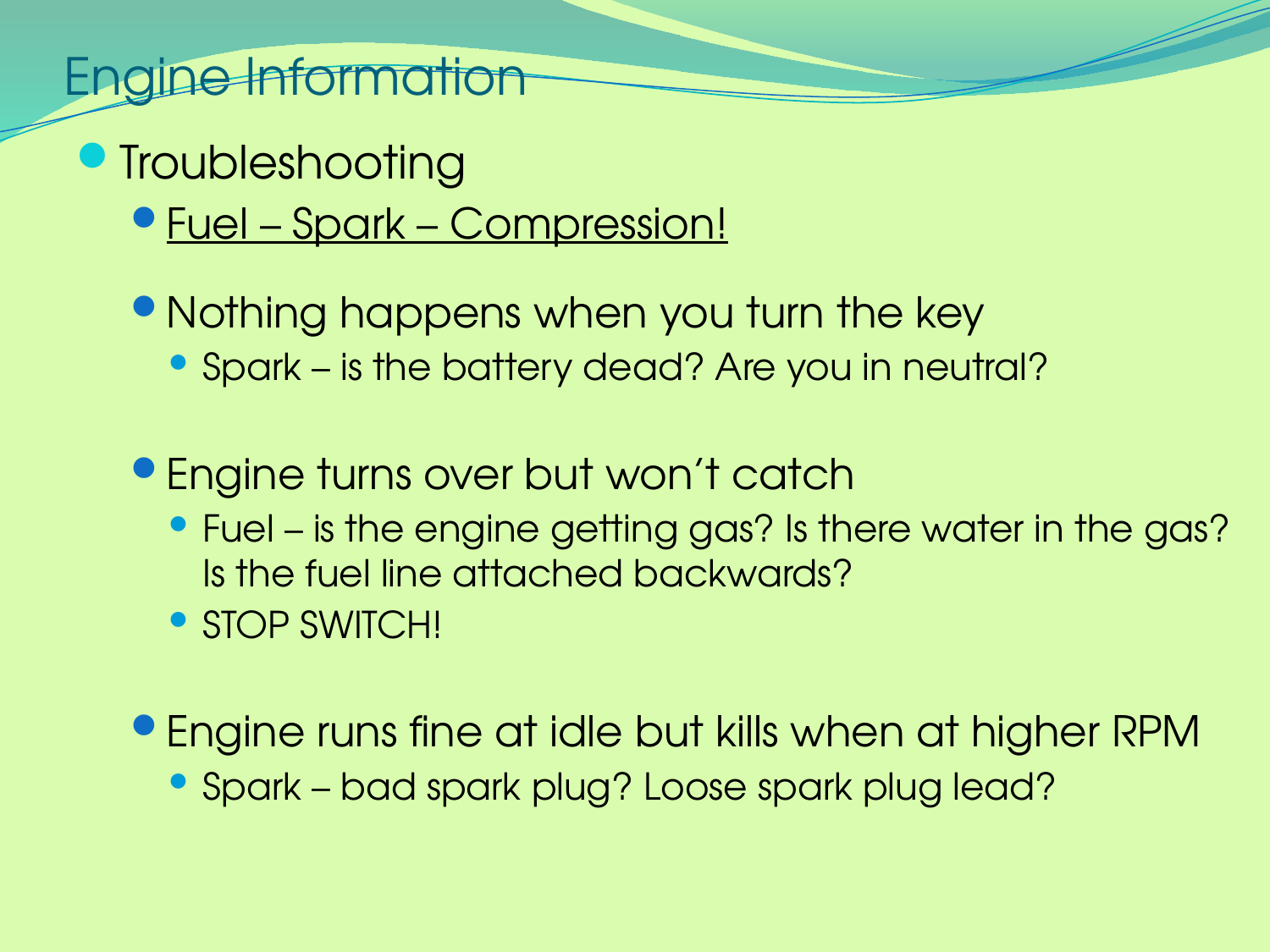

# Engine Information
Troubleshooting
Fuel – Spark – Compression!

Nothing happens when you turn the key
Spark – is the battery dead? Are you in neutral?

Engine turns over but won’t catch
Fuel – is the engine getting gas? Is there water in the gas? Is the fuel line attached backwards?
STOP SWITCH!

Engine runs fine at idle but kills when at higher RPM
Spark – bad spark plug? Loose spark plug lead?